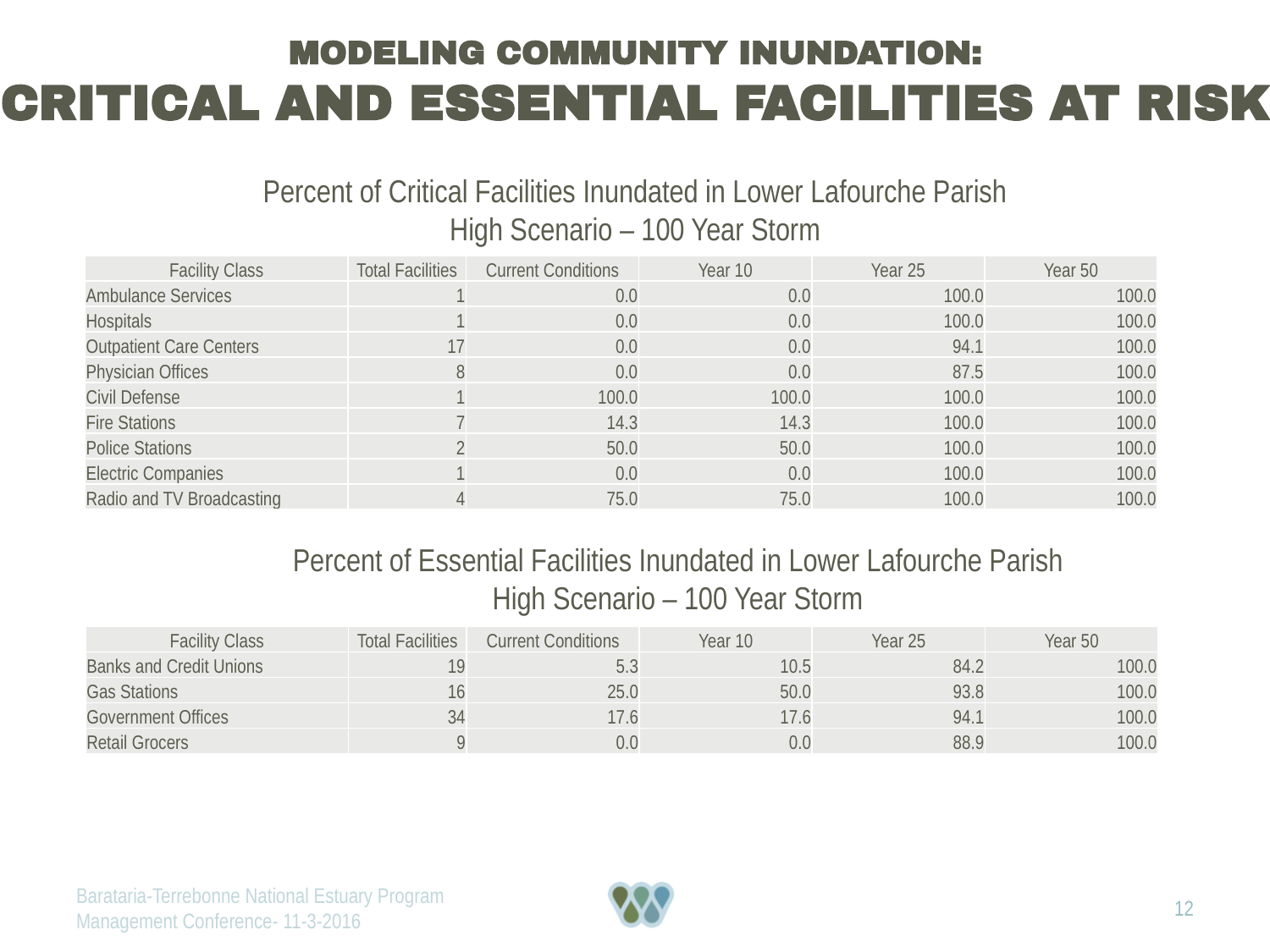

Modeling Community Inundation:
Critical and Essential Facilities at Risk
Percent of Critical Facilities Inundated in Lower Lafourche Parish
High Scenario – 100 Year Storm
| Facility Class | Total Facilities | Current Conditions | Year 10 | Year 25 | Year 50 |
| --- | --- | --- | --- | --- | --- |
| Ambulance Services | 1 | 0.0 | 0.0 | 100.0 | 100.0 |
| Hospitals | 1 | 0.0 | 0.0 | 100.0 | 100.0 |
| Outpatient Care Centers | 17 | 0.0 | 0.0 | 94.1 | 100.0 |
| Physician Offices | 8 | 0.0 | 0.0 | 87.5 | 100.0 |
| Civil Defense | 1 | 100.0 | 100.0 | 100.0 | 100.0 |
| Fire Stations | 7 | 14.3 | 14.3 | 100.0 | 100.0 |
| Police Stations | 2 | 50.0 | 50.0 | 100.0 | 100.0 |
| Electric Companies | 1 | 0.0 | 0.0 | 100.0 | 100.0 |
| Radio and TV Broadcasting | 4 | 75.0 | 75.0 | 100.0 | 100.0 |
Percent of Essential Facilities Inundated in Lower Lafourche Parish
High Scenario – 100 Year Storm
| Facility Class | Total Facilities | Current Conditions | Year 10 | Year 25 | Year 50 |
| --- | --- | --- | --- | --- | --- |
| Banks and Credit Unions | 19 | 5.3 | 10.5 | 84.2 | 100.0 |
| Gas Stations | 16 | 25.0 | 50.0 | 93.8 | 100.0 |
| Government Offices | 34 | 17.6 | 17.6 | 94.1 | 100.0 |
| Retail Grocers | 9 | 0.0 | 0.0 | 88.9 | 100.0 |
Barataria-Terrebonne National Estuary Program Management Conference- 11-3-2016
12